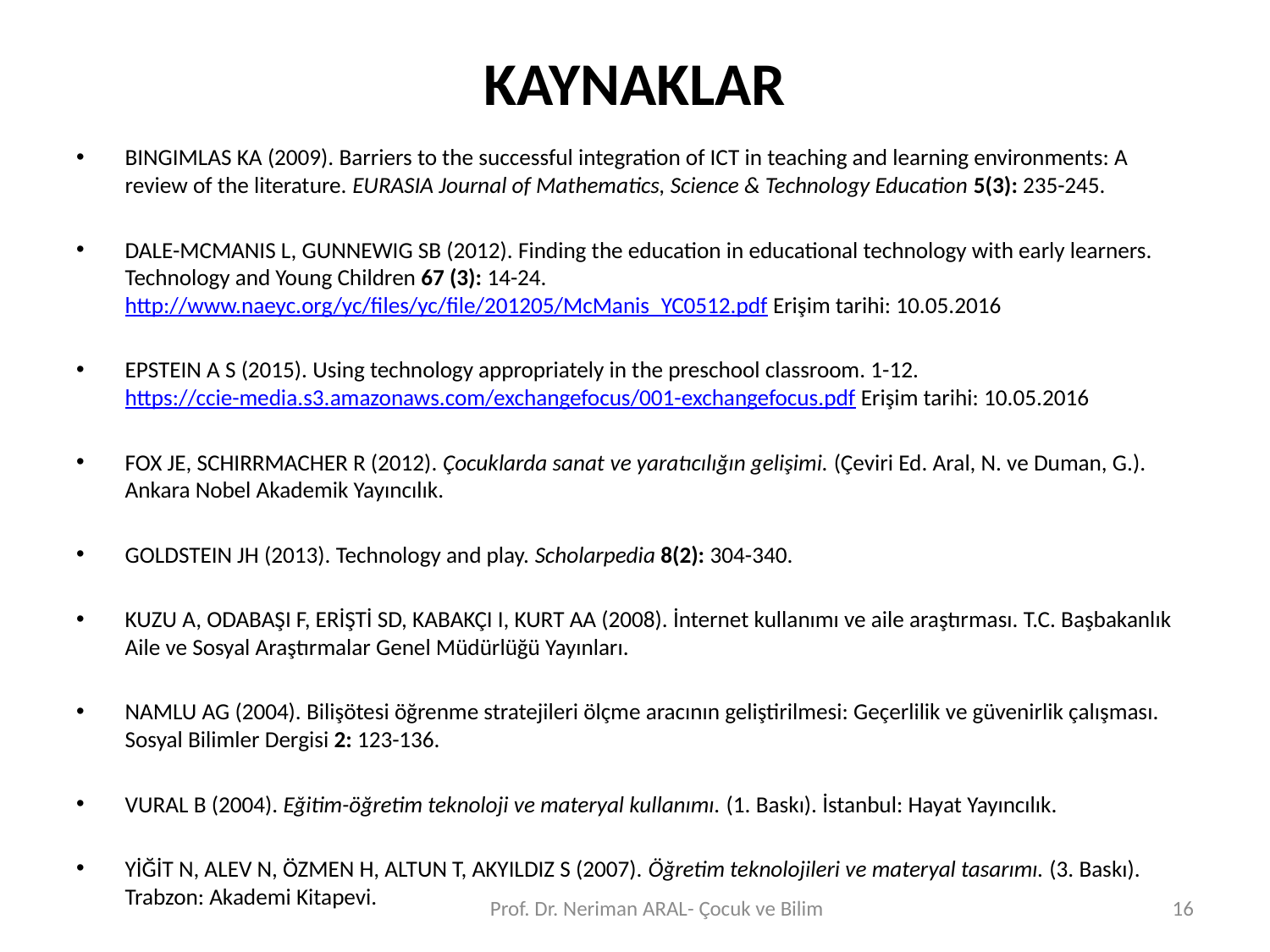

# KAYNAKLAR
BINGIMLAS KA (2009). Barriers to the successful integration of ICT in teaching and learning environments: A review of the literature. EURASIA Journal of Mathematics, Science & Technology Education 5(3): 235-245.

DALE-MCMANIS L, GUNNEWIG SB (2012). Finding the education in educational technology with early learners. Technology and Young Children 67 (3): 14-24. http://www.naeyc.org/yc/files/yc/file/201205/McManis_YC0512.pdf Erişim tarihi: 10.05.2016

EPSTEIN A S (2015). Using technology appropriately in the preschool classroom. 1-12. https://ccie-media.s3.amazonaws.com/exchangefocus/001-exchangefocus.pdf Erişim tarihi: 10.05.2016

FOX JE, SCHIRRMACHER R (2012). Çocuklarda sanat ve yaratıcılığın gelişimi. (Çeviri Ed. Aral, N. ve Duman, G.). Ankara Nobel Akademik Yayıncılık.

GOLDSTEIN JH (2013). Technology and play. Scholarpedia 8(2): 304-340.

KUZU A, ODABAŞI F, ERİŞTİ SD, KABAKÇI I, KURT AA (2008). İnternet kullanımı ve aile araştırması. T.C. Başbakanlık Aile ve Sosyal Araştırmalar Genel Müdürlüğü Yayınları.

NAMLU AG (2004). Bilişötesi öğrenme stratejileri ölçme aracının geliştirilmesi: Geçerlilik ve güvenirlik çalışması. Sosyal Bilimler Dergisi 2: 123-136.

VURAL B (2004). Eğitim-öğretim teknoloji ve materyal kullanımı. (1. Baskı). İstanbul: Hayat Yayıncılık.

YİĞİT N, ALEV N, ÖZMEN H, ALTUN T, AKYILDIZ S (2007). Öğretim teknolojileri ve materyal tasarımı. (3. Baskı). Trabzon: Akademi Kitapevi.

Prof. Dr. Neriman ARAL- Çocuk ve Bilim
16